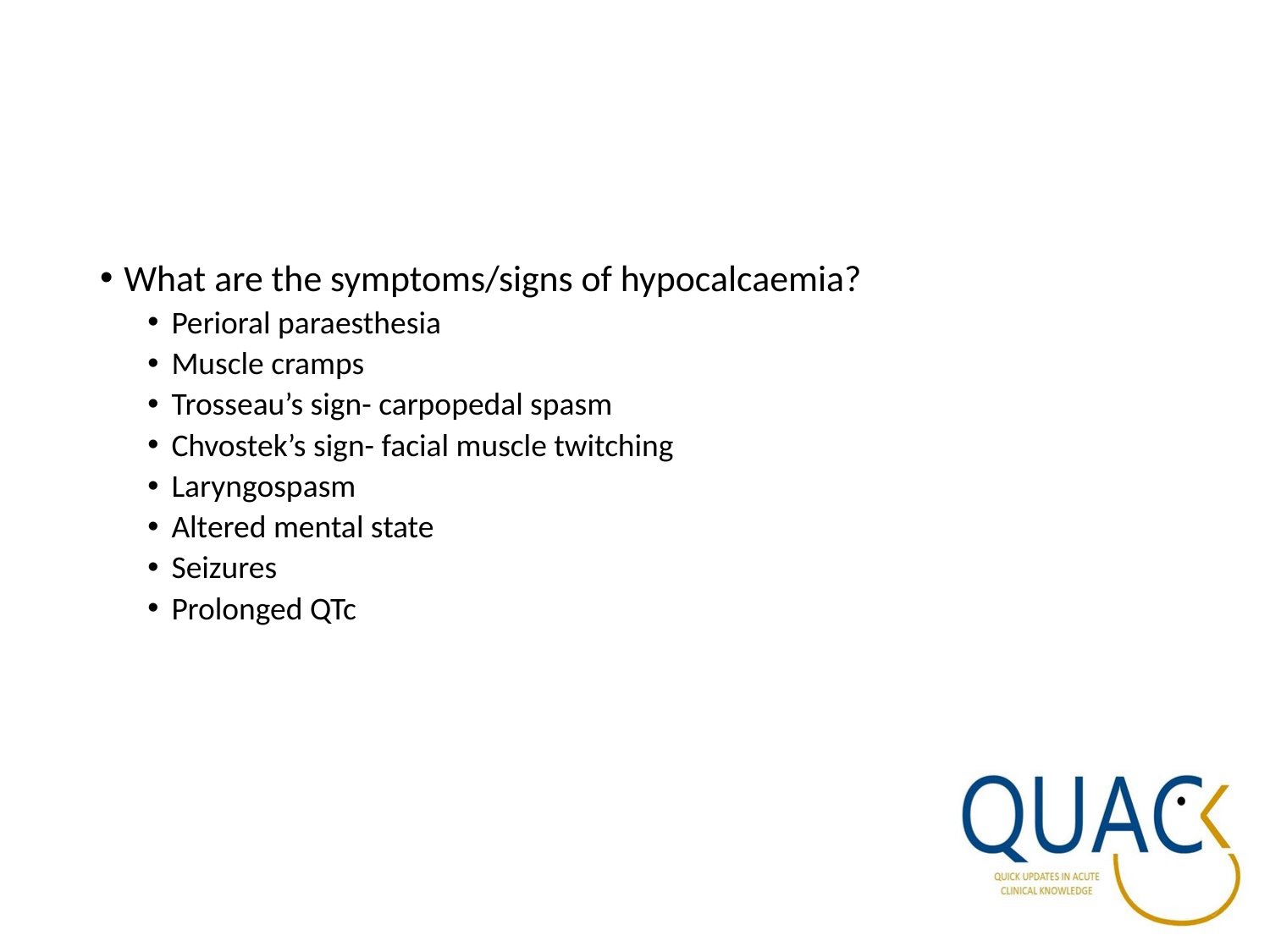

#
What are the symptoms/signs of hypocalcaemia?
Perioral paraesthesia
Muscle cramps
Trosseau’s sign- carpopedal spasm
Chvostek’s sign- facial muscle twitching
Laryngospasm
Altered mental state
Seizures
Prolonged QTc